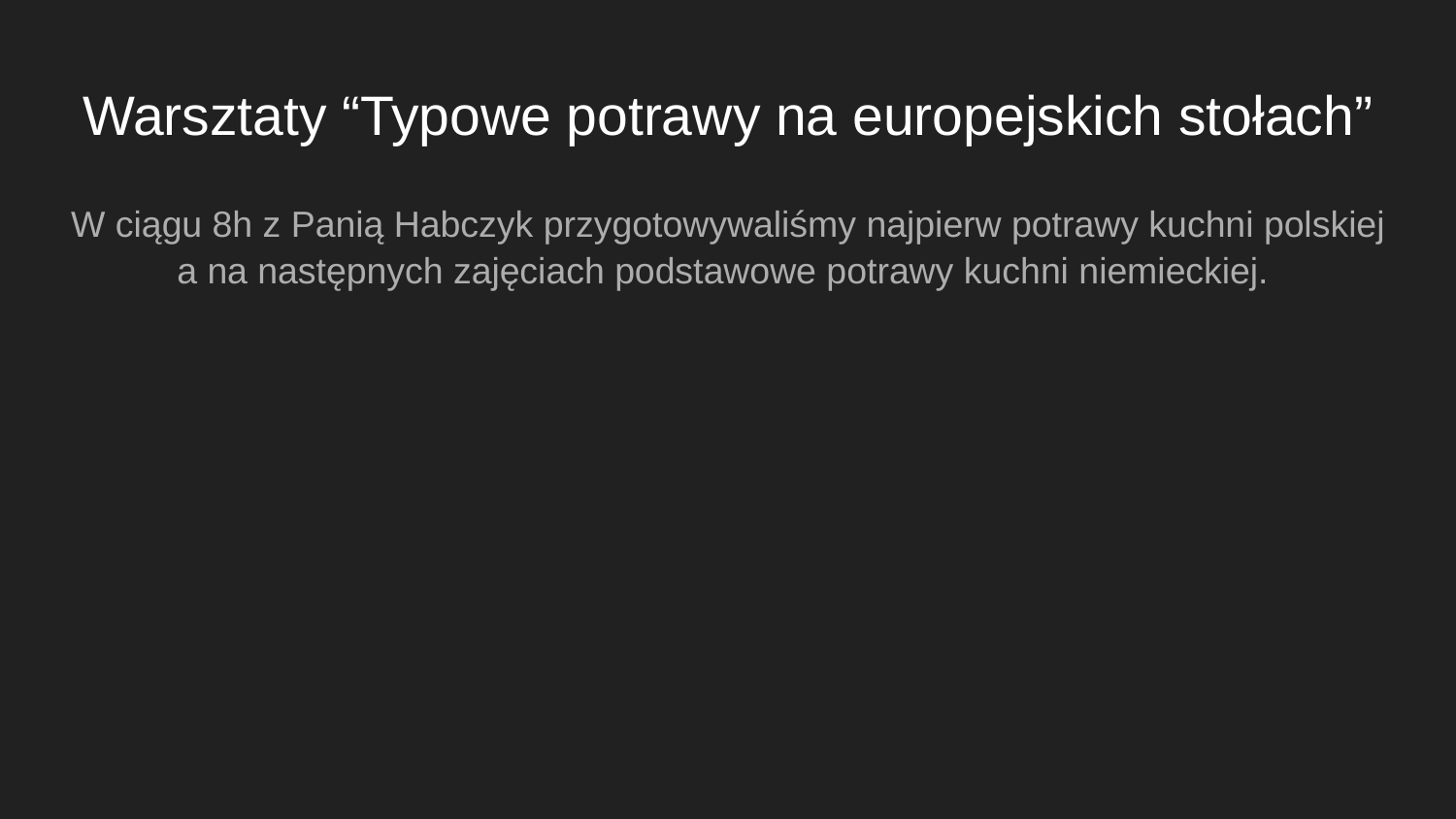

# Warsztaty “Typowe potrawy na europejskich stołach”
W ciągu 8h z Panią Habczyk przygotowywaliśmy najpierw potrawy kuchni polskiej a na następnych zajęciach podstawowe potrawy kuchni niemieckiej.